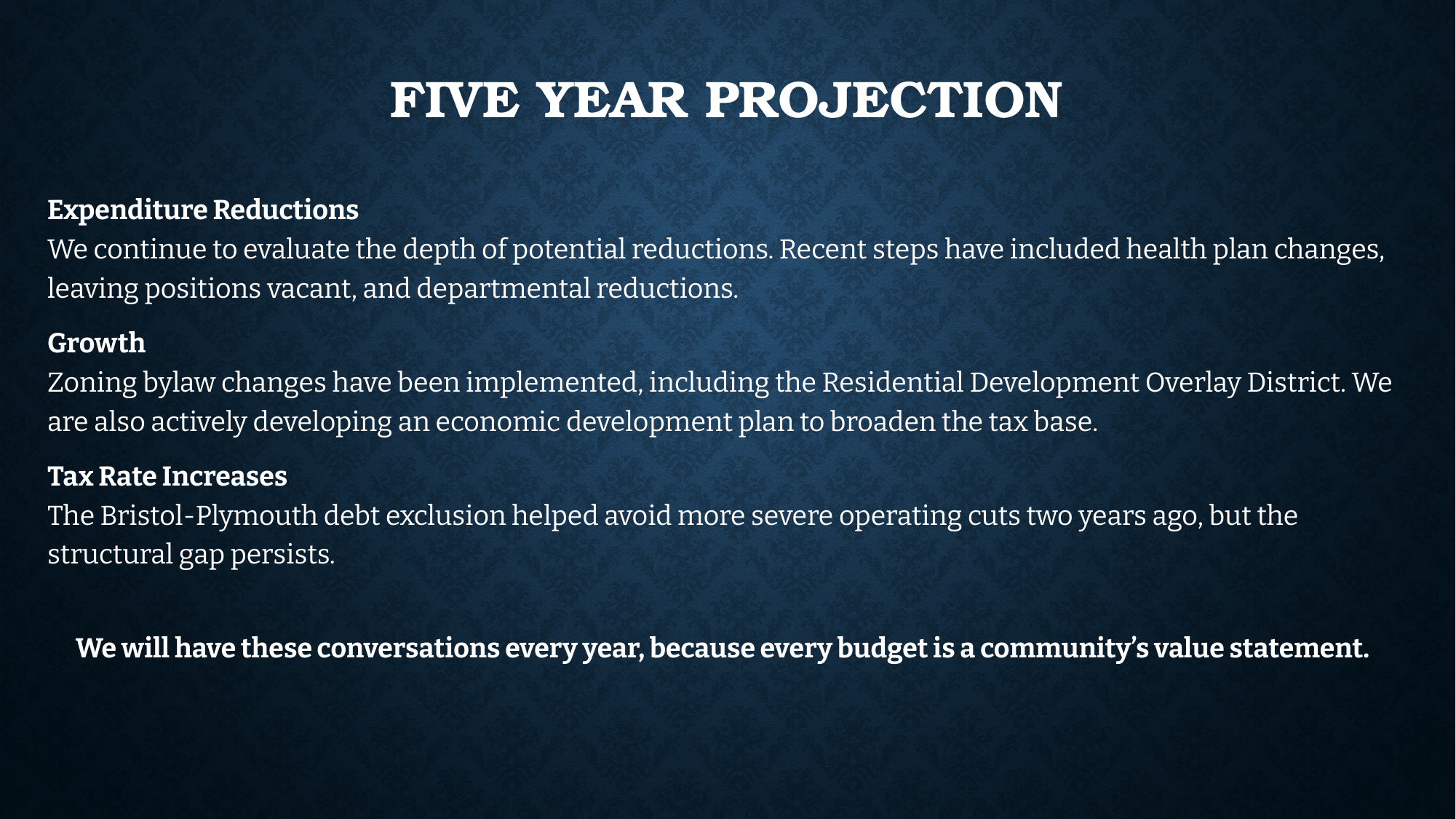

# Five Year Projection
Expenditure Reductions
We continue to evaluate the depth of potential reductions. Recent steps have included health plan changes, leaving positions vacant, and departmental reductions.
Growth
Zoning bylaw changes have been implemented, including the Residential Development Overlay District. We are also actively developing an economic development plan to broaden the tax base.
Tax Rate Increases
The Bristol-Plymouth debt exclusion helped avoid more severe operating cuts two years ago, but the structural gap persists.
We will have these conversations every year, because every budget is a community’s value statement.